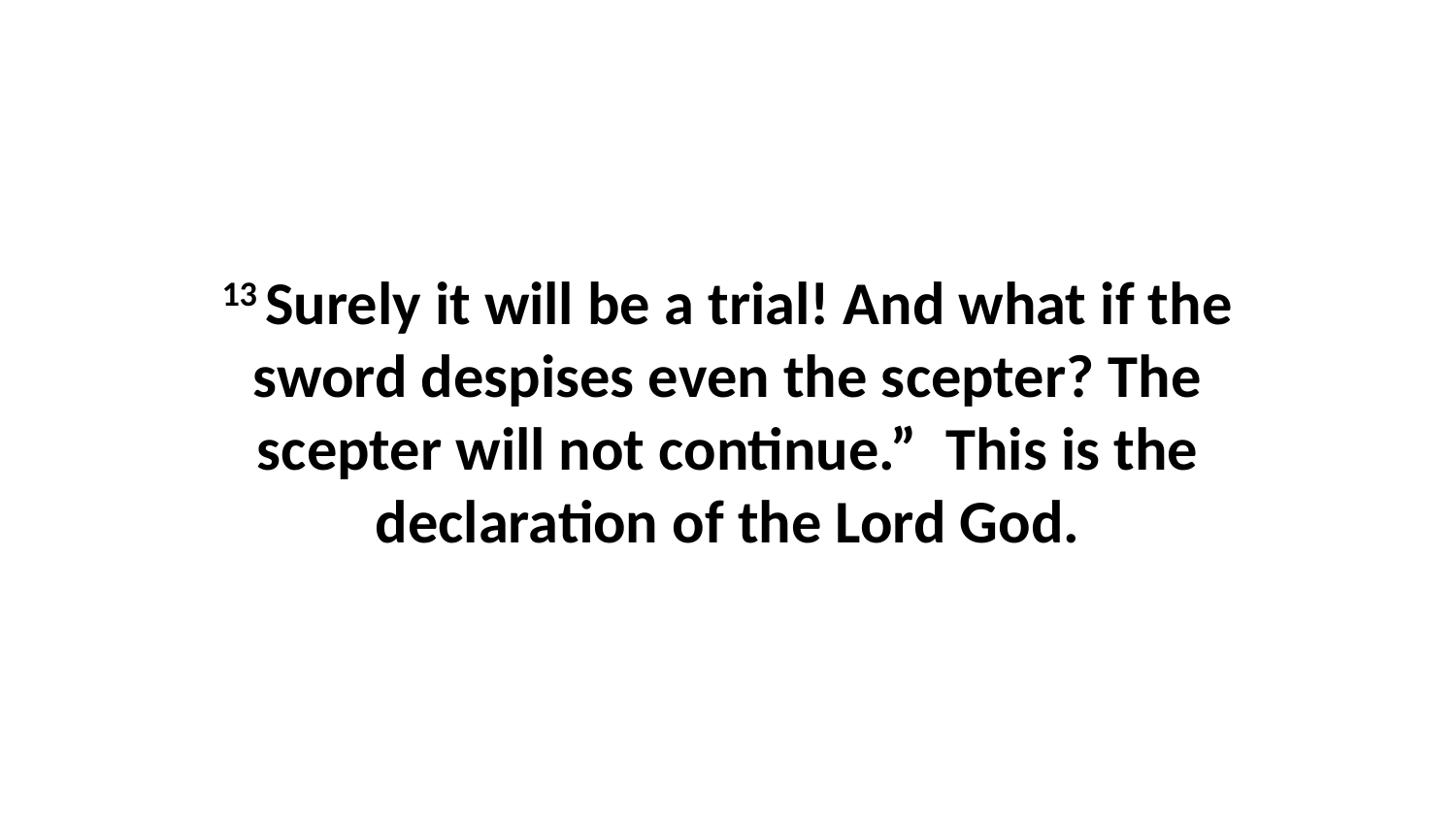

13 Surely it will be a trial! And what if the sword despises even the scepter? The scepter will not continue.”  This is the declaration of the Lord God.